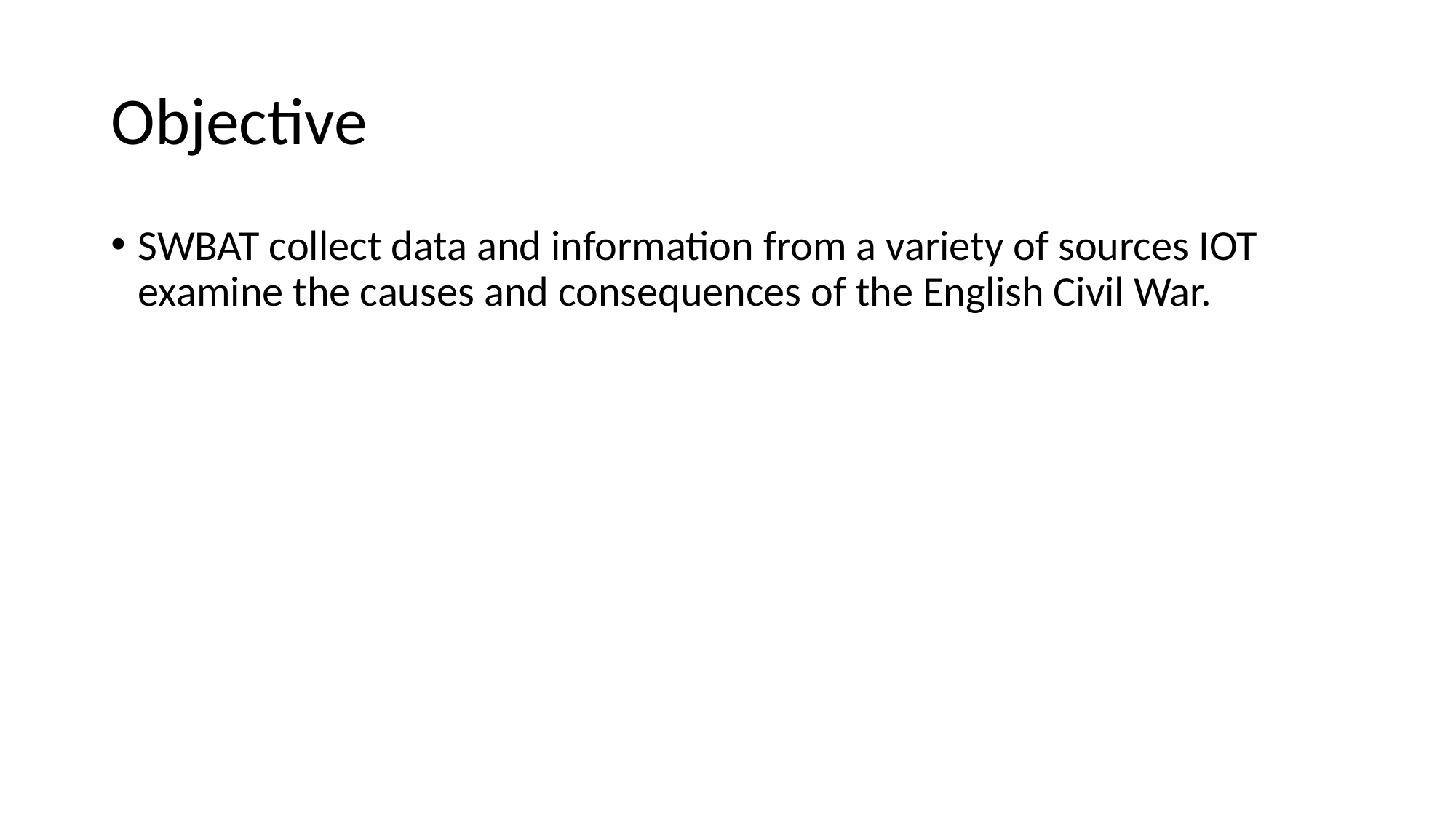

# Objective
SWBAT collect data and information from a variety of sources IOT examine the causes and consequences of the English Civil War.